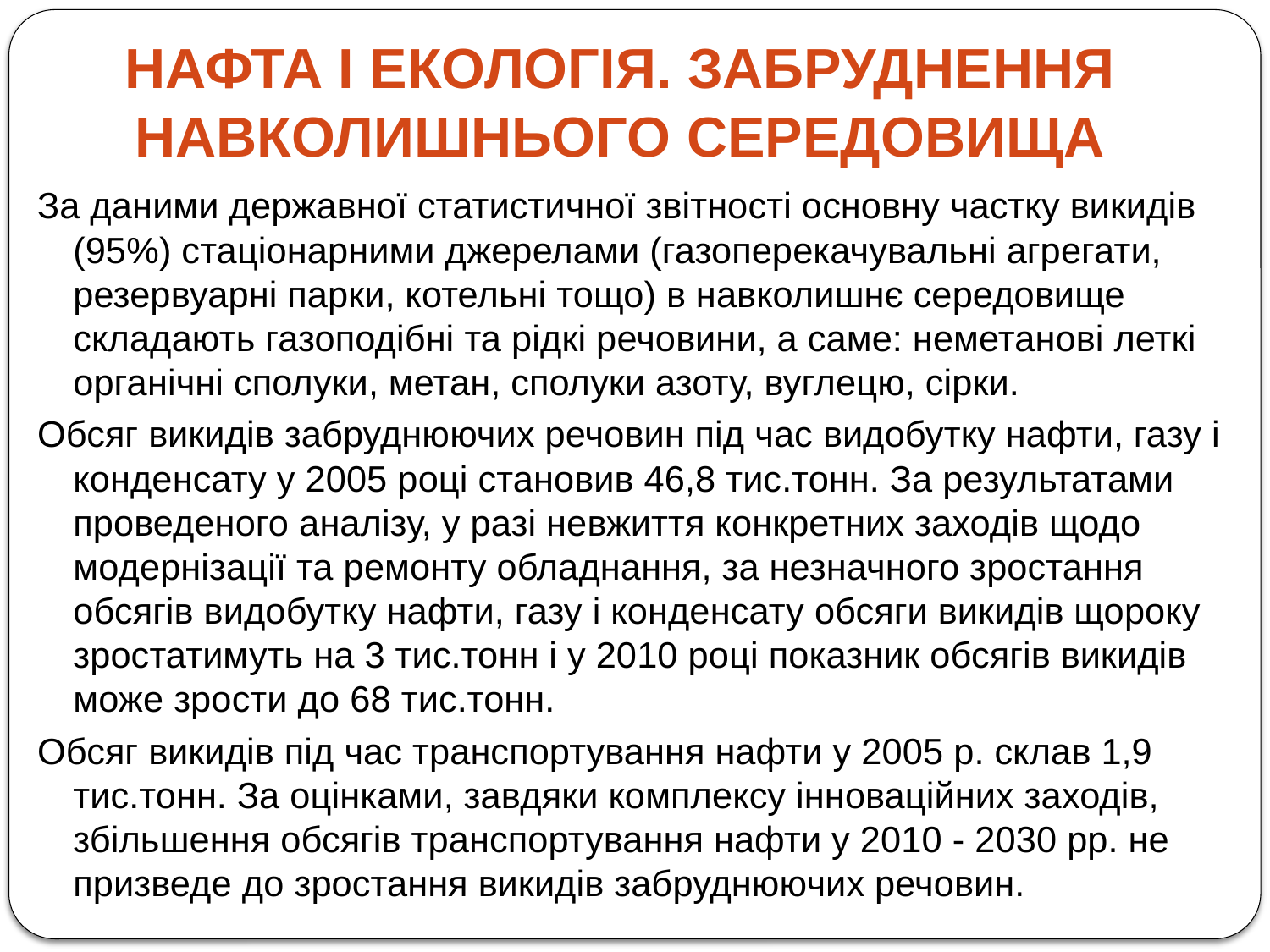

НАФТА І ЕКОЛОГІЯ. ЗАБРУДНЕННЯ НАВКОЛИШНЬОГО СЕРЕДОВИЩА
За даними державної статистичної звітності основну частку викидів (95%) стаціонарними джерелами (газоперекачувальні агрегати, резервуарні парки, котельні тощо) в навколишнє середовище складають газоподібні та рідкі речовини, а саме: неметанові леткі органічні сполуки, метан, сполуки азоту, вуглецю, сірки.
Обсяг викидів забруднюючих речовин під час видобутку нафти, газу і конденсату у 2005 році становив 46,8 тис.тонн. За результатами проведеного аналізу, у разі невжиття конкретних заходів щодо модернізації та ремонту обладнання, за незначного зростання обсягів видобутку нафти, газу і конденсату обсяги викидів щороку зростатимуть на 3 тис.тонн і у 2010 році показник обсягів викидів може зрости до 68 тис.тонн.
Обсяг викидів під час транспортування нафти у 2005 р. склав 1,9 тис.тонн. За оцінками, завдяки комплексу інноваційних заходів, збільшення обсягів транспортування нафти у 2010 - 2030 рр. не призведе до зростання викидів забруднюючих речовин.